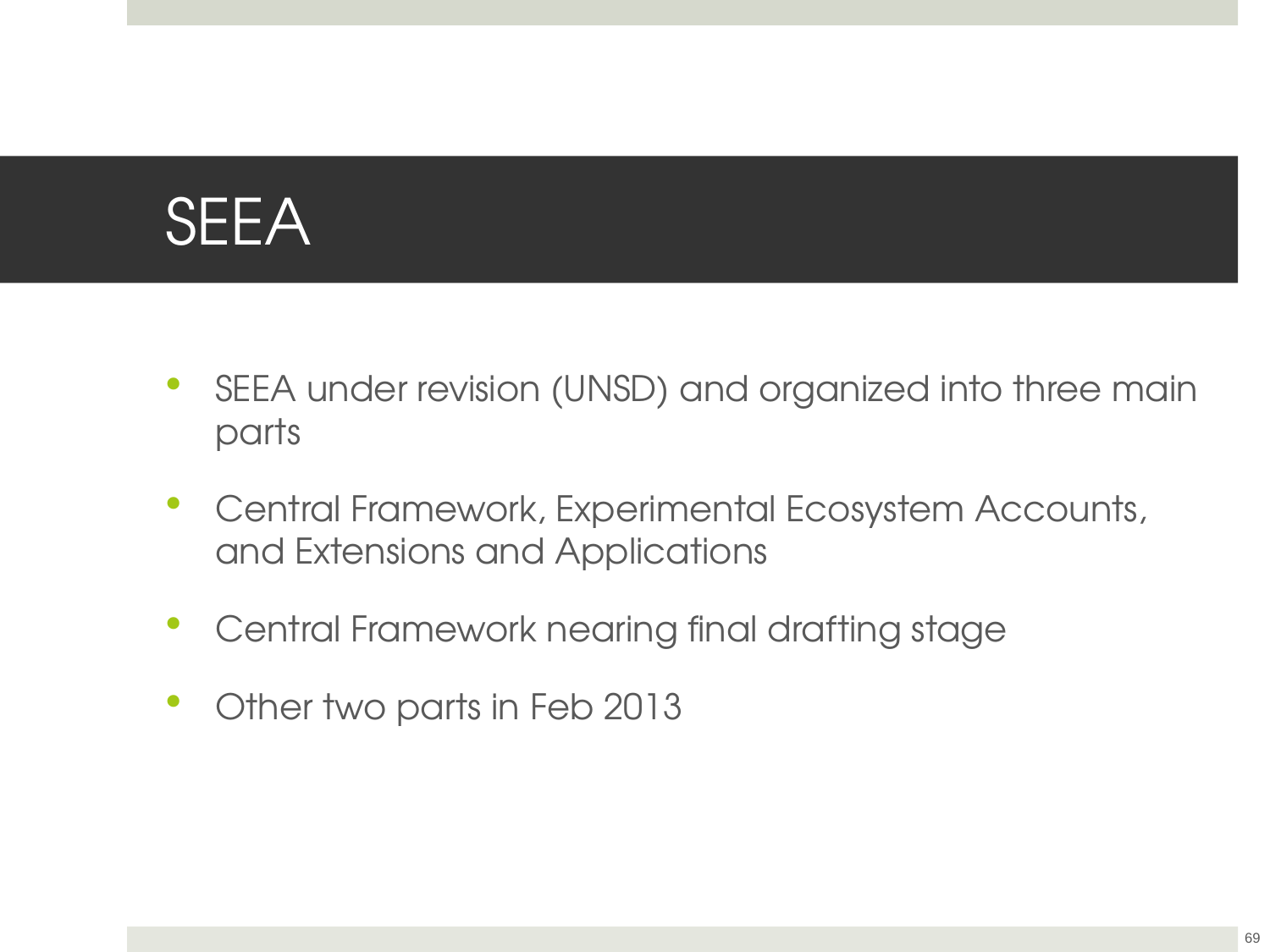

# SEEA
SEEA under revision (UNSD) and organized into three main parts
Central Framework, Experimental Ecosystem Accounts, and Extensions and Applications
Central Framework nearing final drafting stage
Other two parts in Feb 2013
69